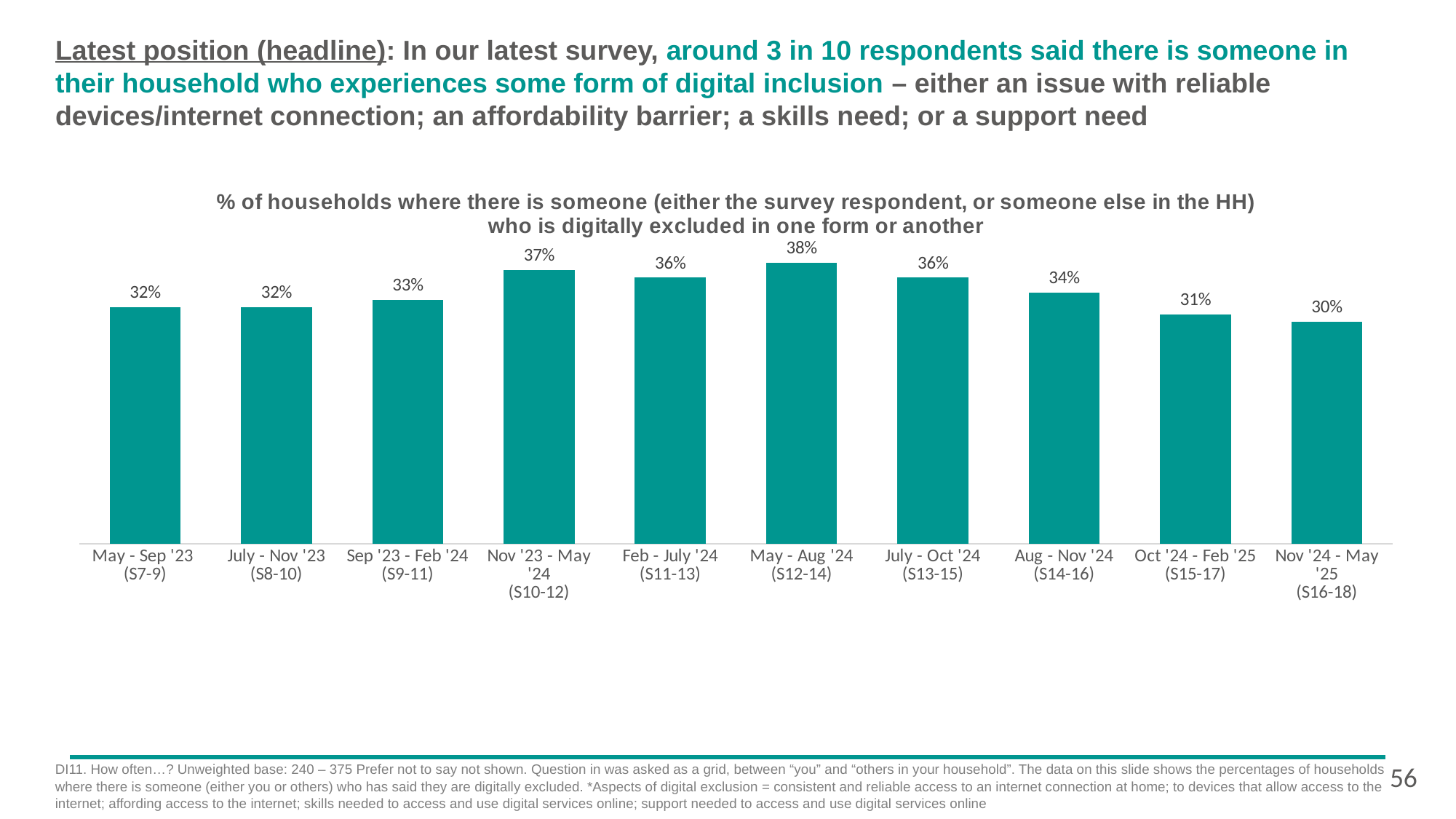

# Latest position (headline): In our latest survey, around 3 in 10 respondents said there is someone in their household who experiences some form of digital inclusion – either an issue with reliable devices/internet connection; an affordability barrier; a skills need; or a support need

### Chart: % of households where there is someone (either the survey respondent, or someone else in the HH) who is digitally excluded in one form or another

| Category | Digitally Excluded |
|---|---|
| May - Sep '23
(S7-9) | 0.32 |
| July - Nov '23
(S8-10) | 0.32 |
| Sep '23 - Feb '24
(S9-11) | 0.33 |
| Nov '23 - May '24
(S10-12) | 0.37 |
| Feb - July '24
(S11-13) | 0.36 |
| May - Aug '24
(S12-14) | 0.38 |
| July - Oct '24
(S13-15) | 0.36 |
| Aug - Nov '24
(S14-16) | 0.34 |
| Oct '24 - Feb '25
(S15-17) | 0.31 |
| Nov '24 - May '25
(S16-18) | 0.3 |
56
DI11. How often…? Unweighted base: 240 – 375 Prefer not to say not shown. Question in was asked as a grid, between “you” and “others in your household”. The data on this slide shows the percentages of households where there is someone (either you or others) who has said they are digitally excluded. *Aspects of digital exclusion = consistent and reliable access to an internet connection at home; to devices that allow access to the internet; affording access to the internet; skills needed to access and use digital services online; support needed to access and use digital services online